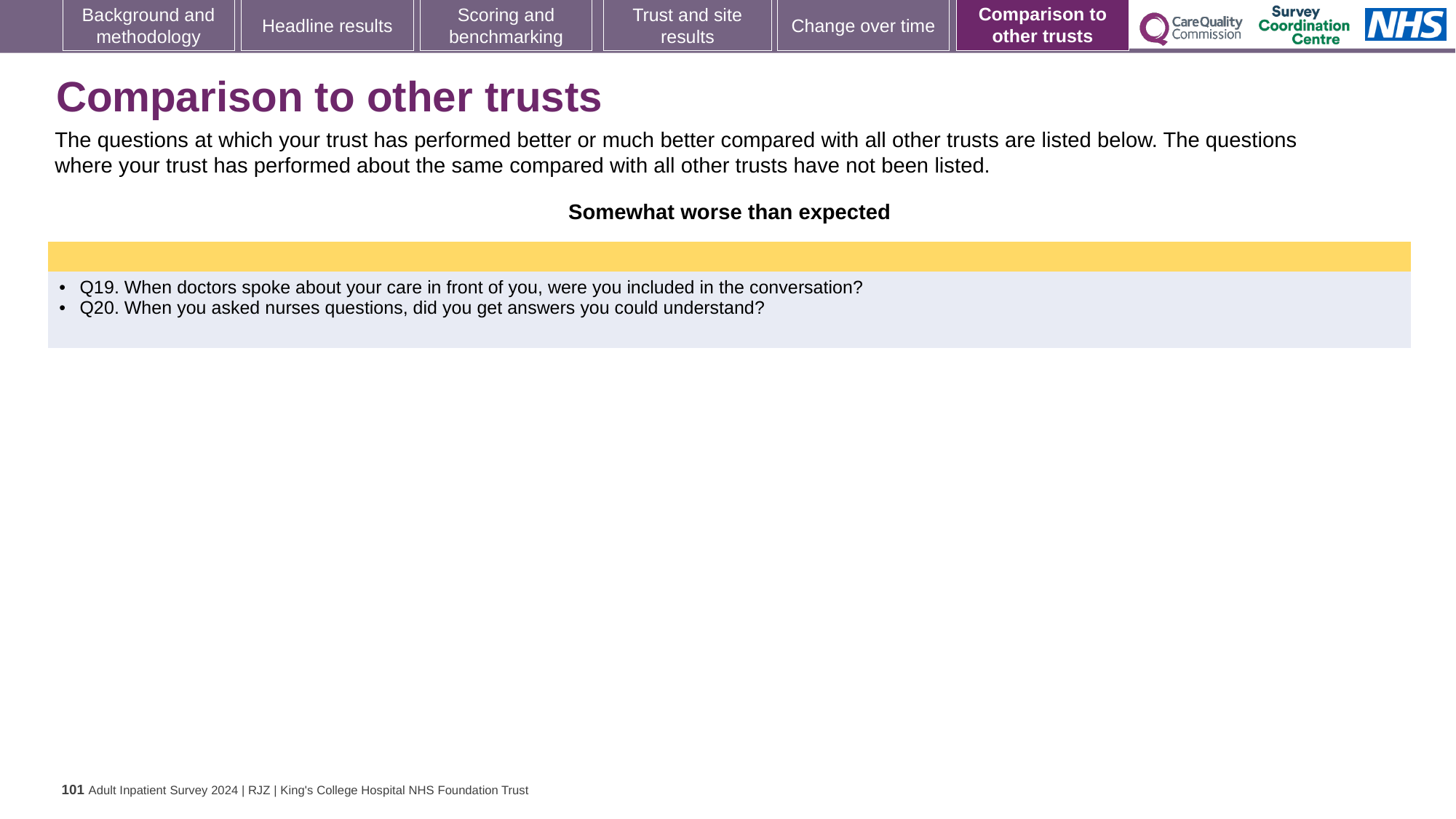

# Comparison to other trusts
The questions at which your trust has performed better or much better compared with all other trusts are listed below. The questions where your trust has performed about the same compared with all other trusts have not been listed.
| Somewhat worse than expected |
| --- |
|  |
| Q19. When doctors spoke about your care in front of you, were you included in the conversation? Q20. When you asked nurses questions, did you get answers you could understand? |
101